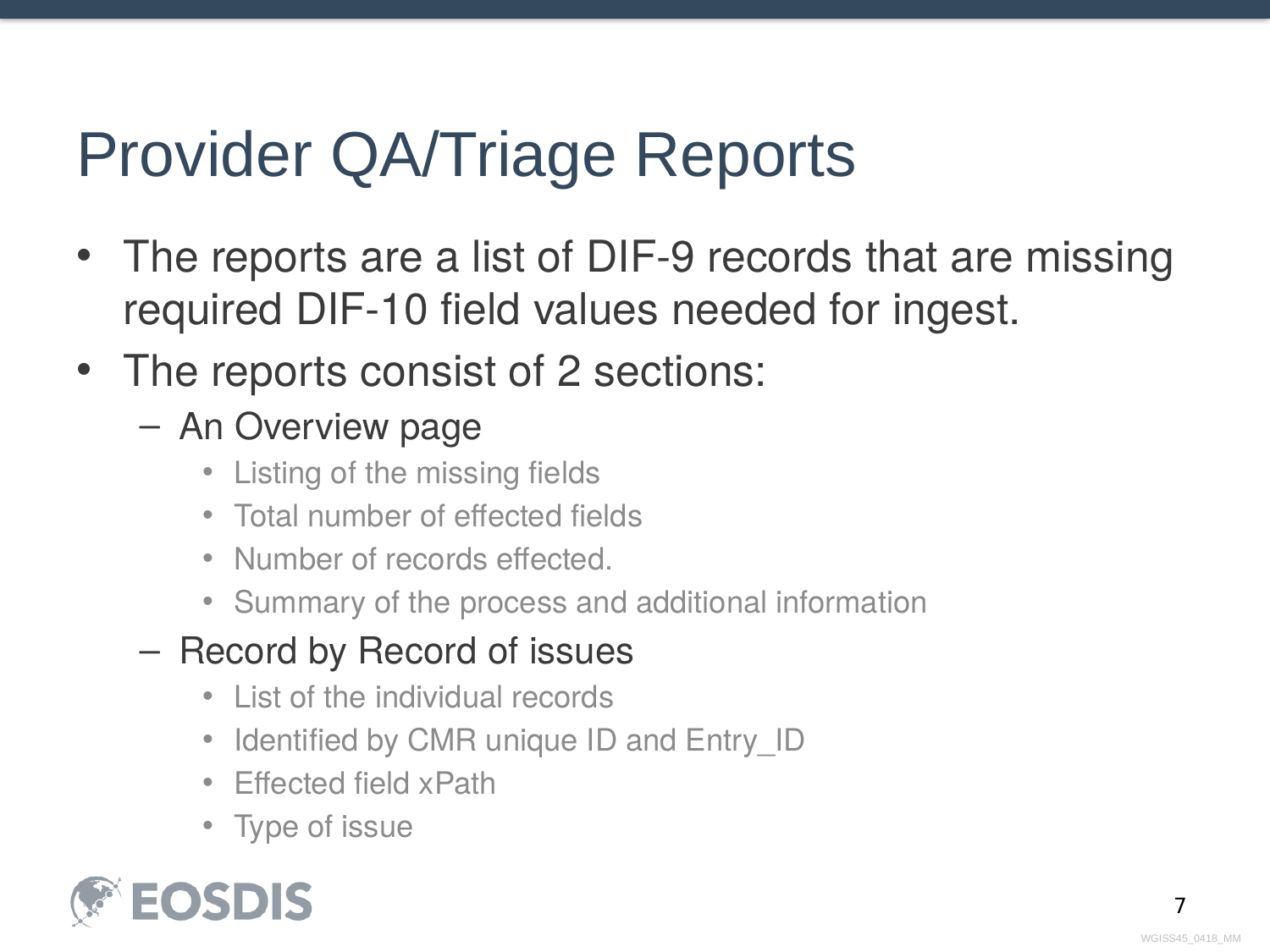

# Provider QA/Triage Reports
The reports are a list of DIF-9 records that are missing required DIF-10 field values needed for ingest.
The reports consist of 2 sections:
An Overview page
Listing of the missing fields
Total number of effected fields
Number of records effected.
Summary of the process and additional information
Record by Record of issues
List of the individual records
Identified by CMR unique ID and Entry_ID
Effected field xPath
Type of issue